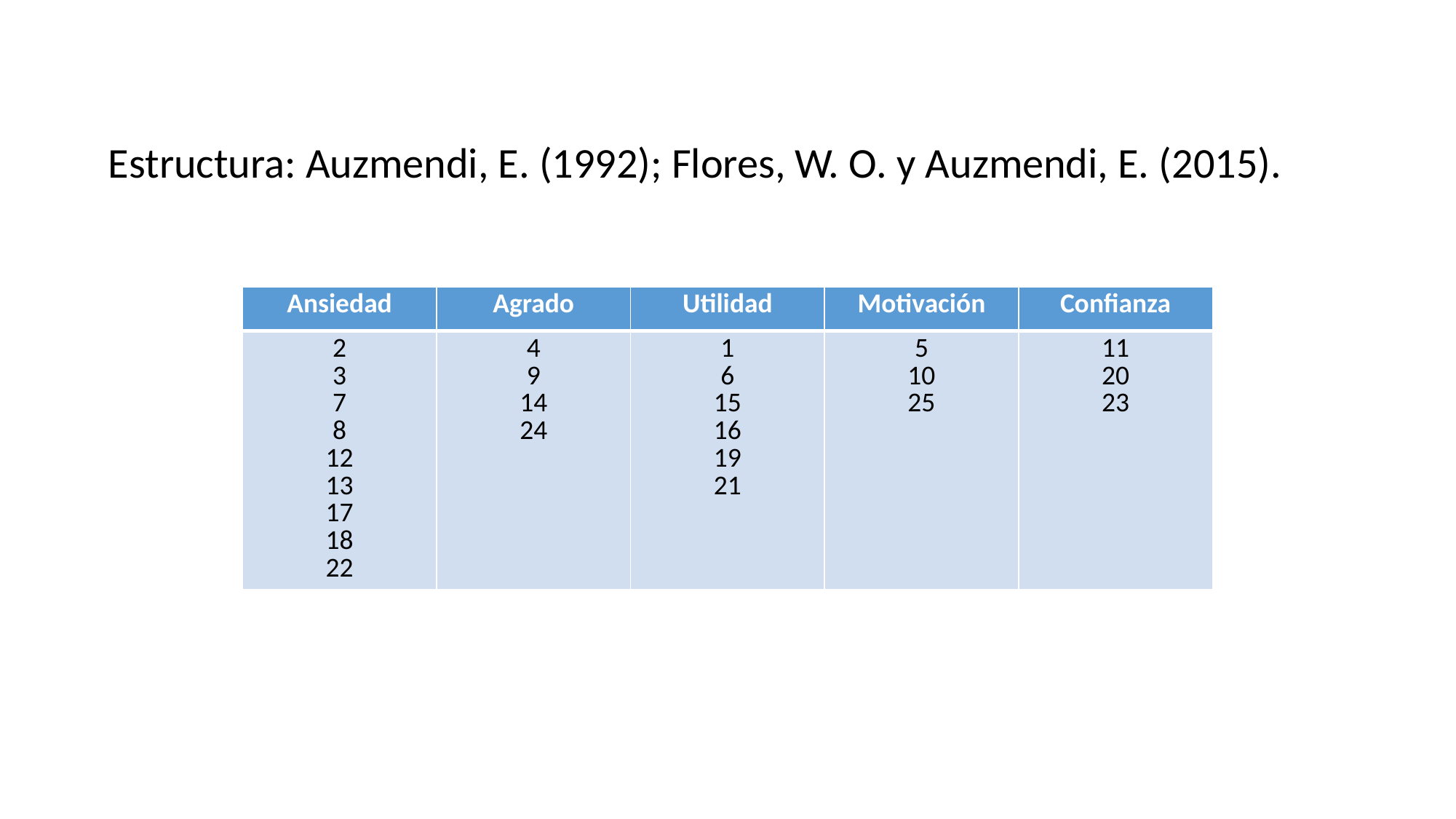

# Estructura: Auzmendi, E. (1992); Flores, W. O. y Auzmendi, E. (2015).
| Ansiedad | Agrado | Utilidad | Motivación | Confianza |
| --- | --- | --- | --- | --- |
| 2 3 7 8 12 13 17 18 22 | 4 9 14 24 | 1 6 15 16 19 21 | 5 10 25 | 11 20 23 |